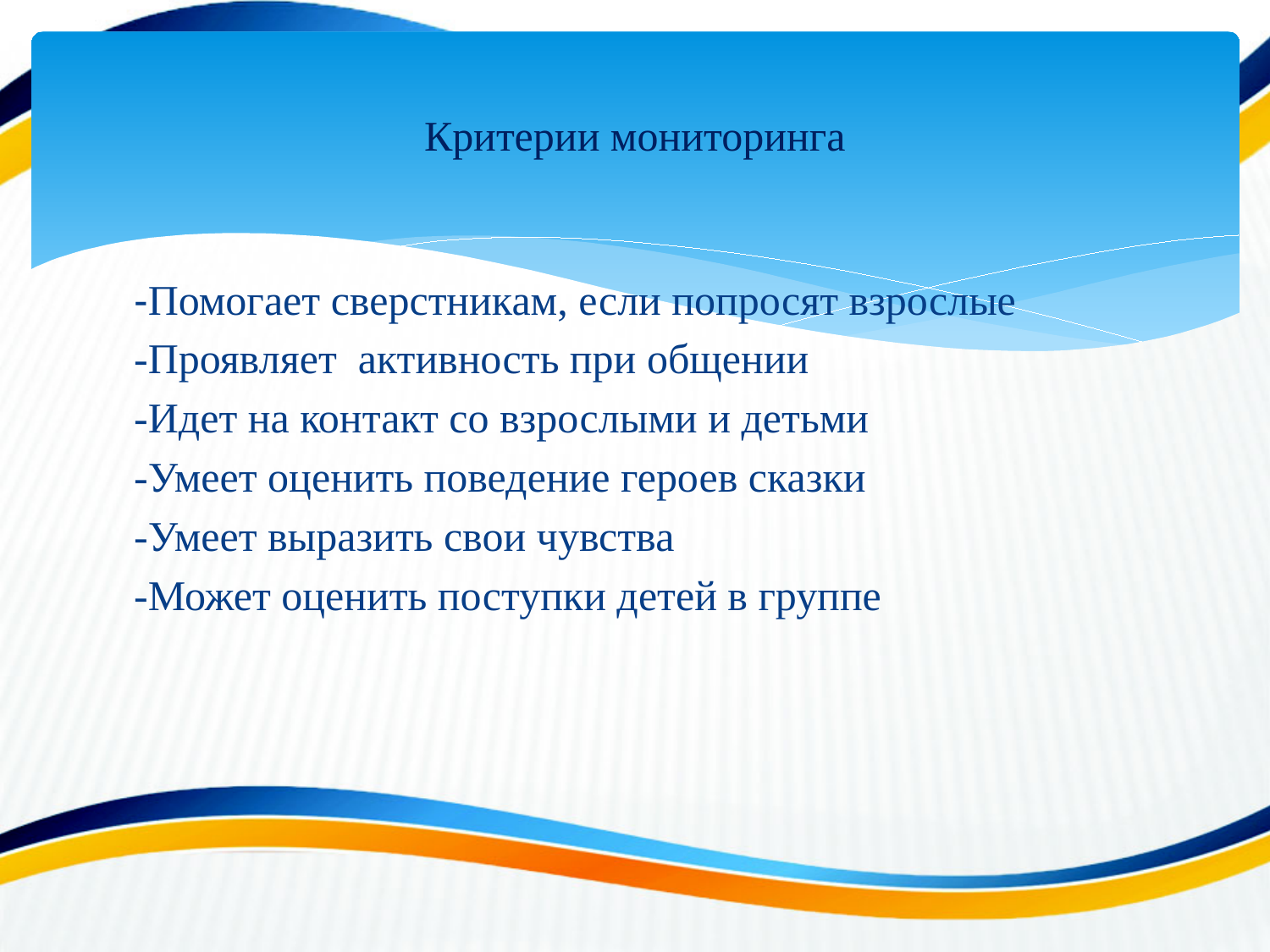

# Критерии мониторинга
-Помогает сверстникам, если попросят взрослые
-Проявляет  активность при общении
-Идет на контакт со взрослыми и детьми
-Умеет оценить поведение героев сказки
-Умеет выразить свои чувства
-Может оценить поступки детей в группе